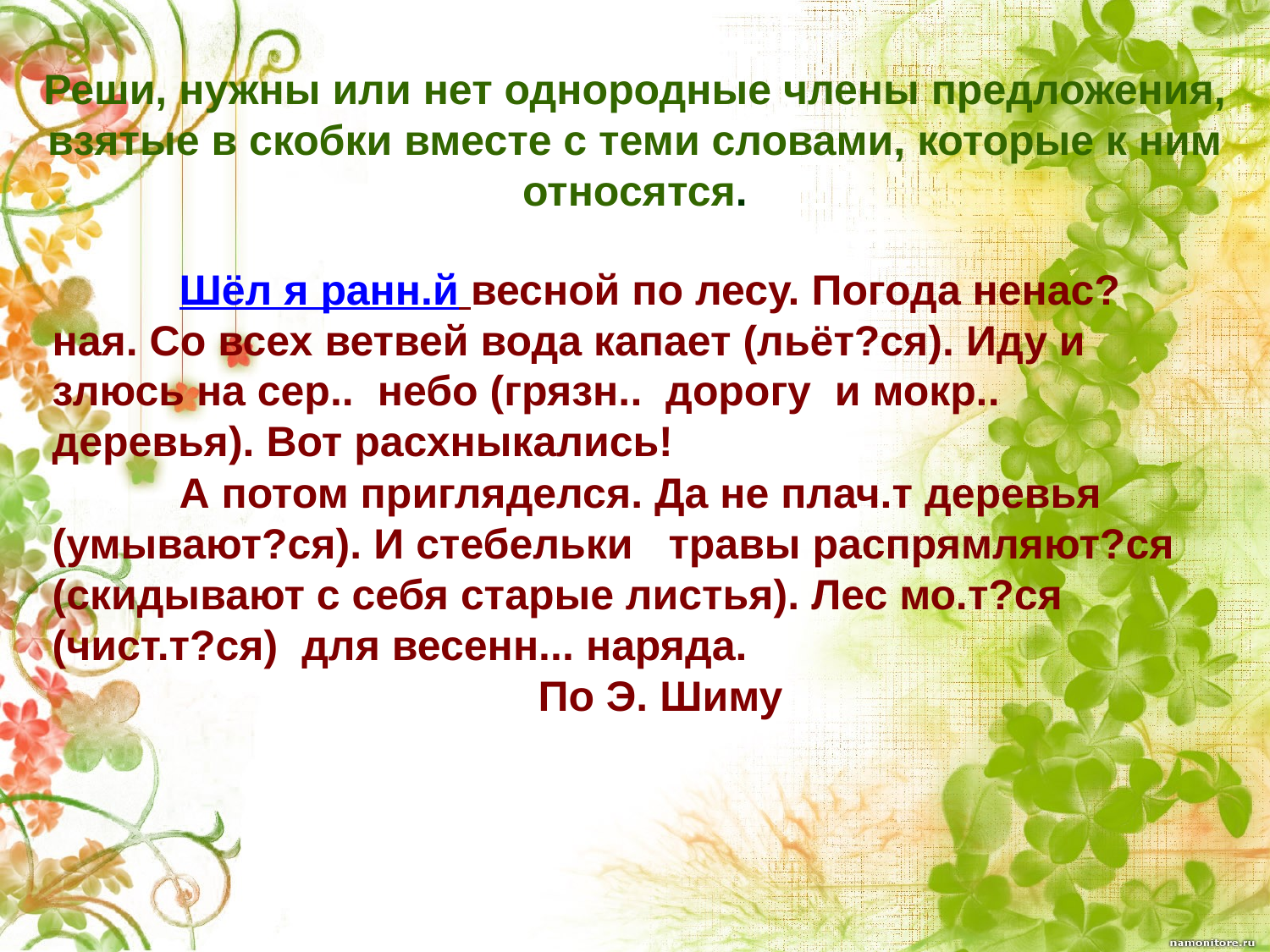

Реши, нужны или нет однородные члены предложения, взятые в скобки вместе с теми словами, которые к ним относятся.
	Шёл я ранн.й весной по лесу. Погода ненас?ная. Со всех ветвей вода капает (льёт?ся). Иду и злюсь на сер..  небо (грязн..  дорогу  и мокр..   деревья). Вот расхныкались!
	А потом пригляделся. Да не плач.т деревья (умывают?ся). И стебельки   травы распрямляют?ся (скидывают с себя старые листья). Лес мо.т?ся  (чист.т?ся)  для весенн... наряда.
                                         По Э. Шиму